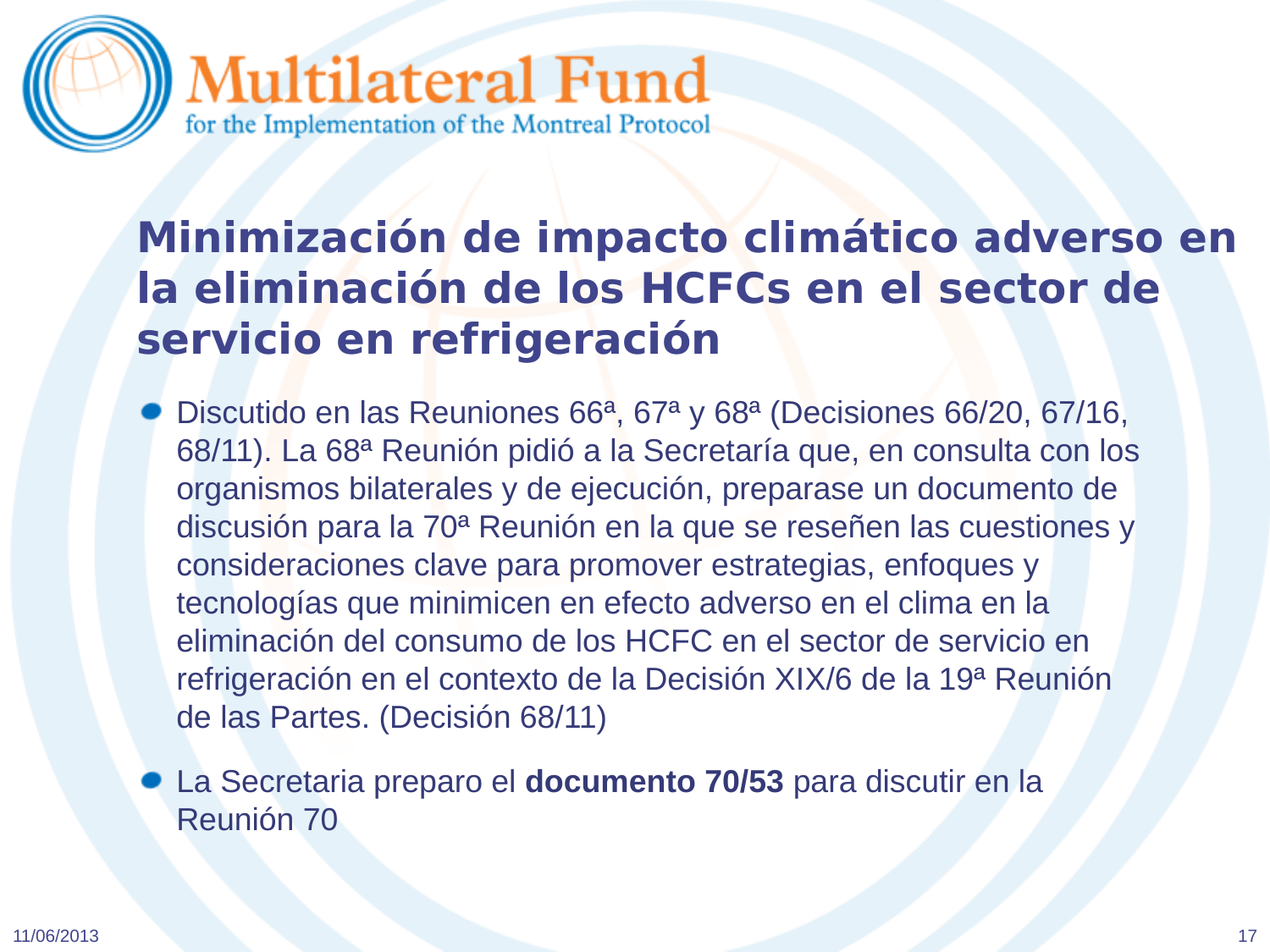

# Minimización de impacto climático adverso en  la eliminación de los HCFCs en el sector de servicio en refrigeración
Discutido en las Reuniones 66ª, 67ª y 68ª (Decisiones 66/20, 67/16, 68/11). La 68ª Reunión pidió a la Secretaría que, en consulta con los organismos bilaterales y de ejecución, preparase un documento de discusión para la 70ª Reunión en la que se reseñen las cuestiones y consideraciones clave para promover estrategias, enfoques y tecnologías que minimicen en efecto adverso en el clima en la eliminación del consumo de los HCFC en el sector de servicio en refrigeración en el contexto de la Decisión XIX/6 de la 19ª Reunión de las Partes. (Decisión 68/11)
La Secretaria preparo el documento 70/53 para discutir en la Reunión 70

11/06/2013
17